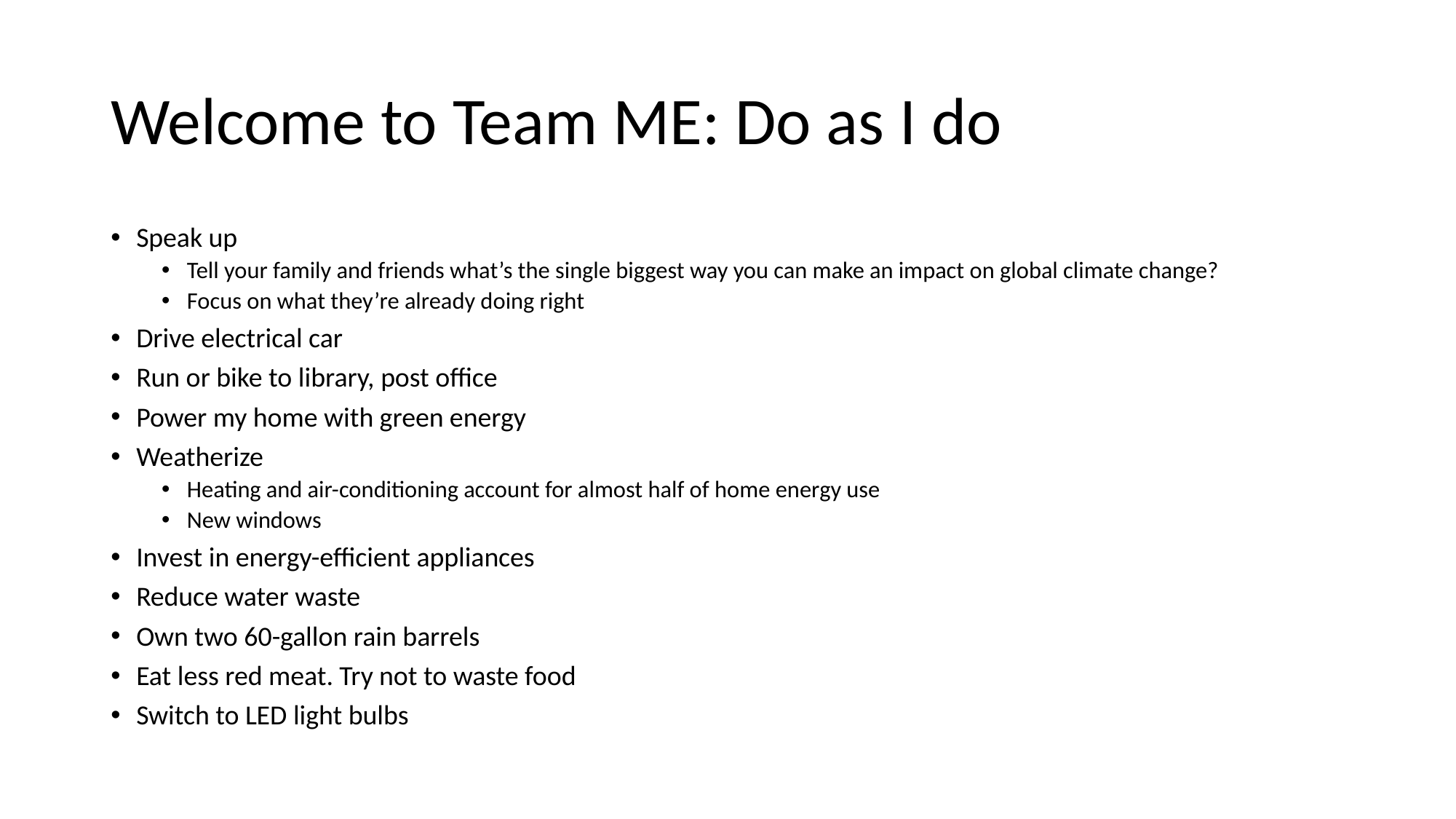

# Welcome to Team ME: Do as I do
Speak up
Tell your family and friends what’s the single biggest way you can make an impact on global climate change?
Focus on what they’re already doing right
Drive electrical car
Run or bike to library, post office
Power my home with green energy
Weatherize
Heating and air-conditioning account for almost half of home energy use
New windows
Invest in energy-efficient appliances
Reduce water waste
Own two 60-gallon rain barrels
Eat less red meat. Try not to waste food
Switch to LED light bulbs